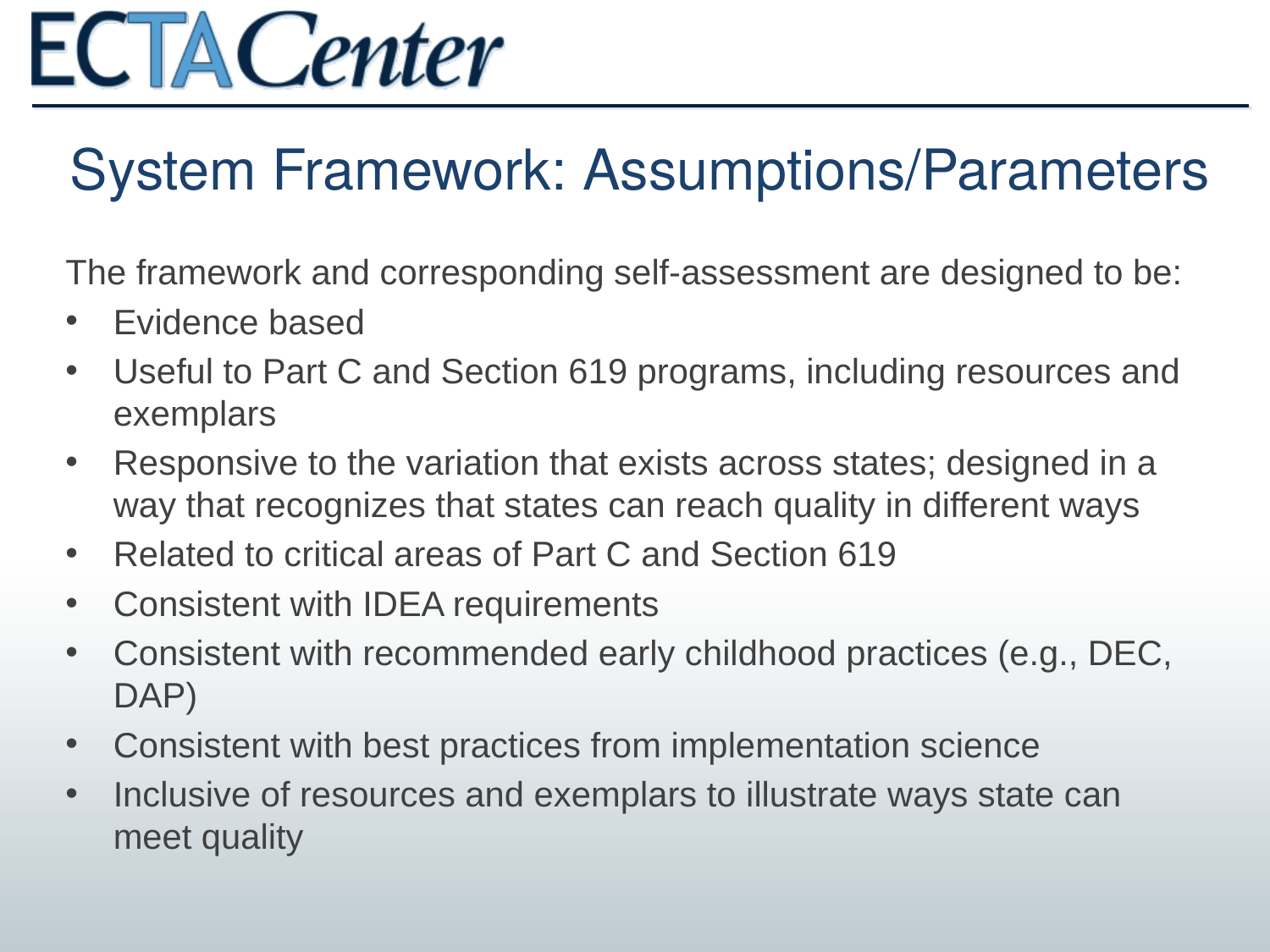

# System Framework: Assumptions/Parameters
The framework and corresponding self-assessment are designed to be:
Evidence based
Useful to Part C and Section 619 programs, including resources and exemplars
Responsive to the variation that exists across states; designed in a way that recognizes that states can reach quality in different ways
Related to critical areas of Part C and Section 619
Consistent with IDEA requirements
Consistent with recommended early childhood practices (e.g., DEC, DAP)
Consistent with best practices from implementation science
Inclusive of resources and exemplars to illustrate ways state can meet quality